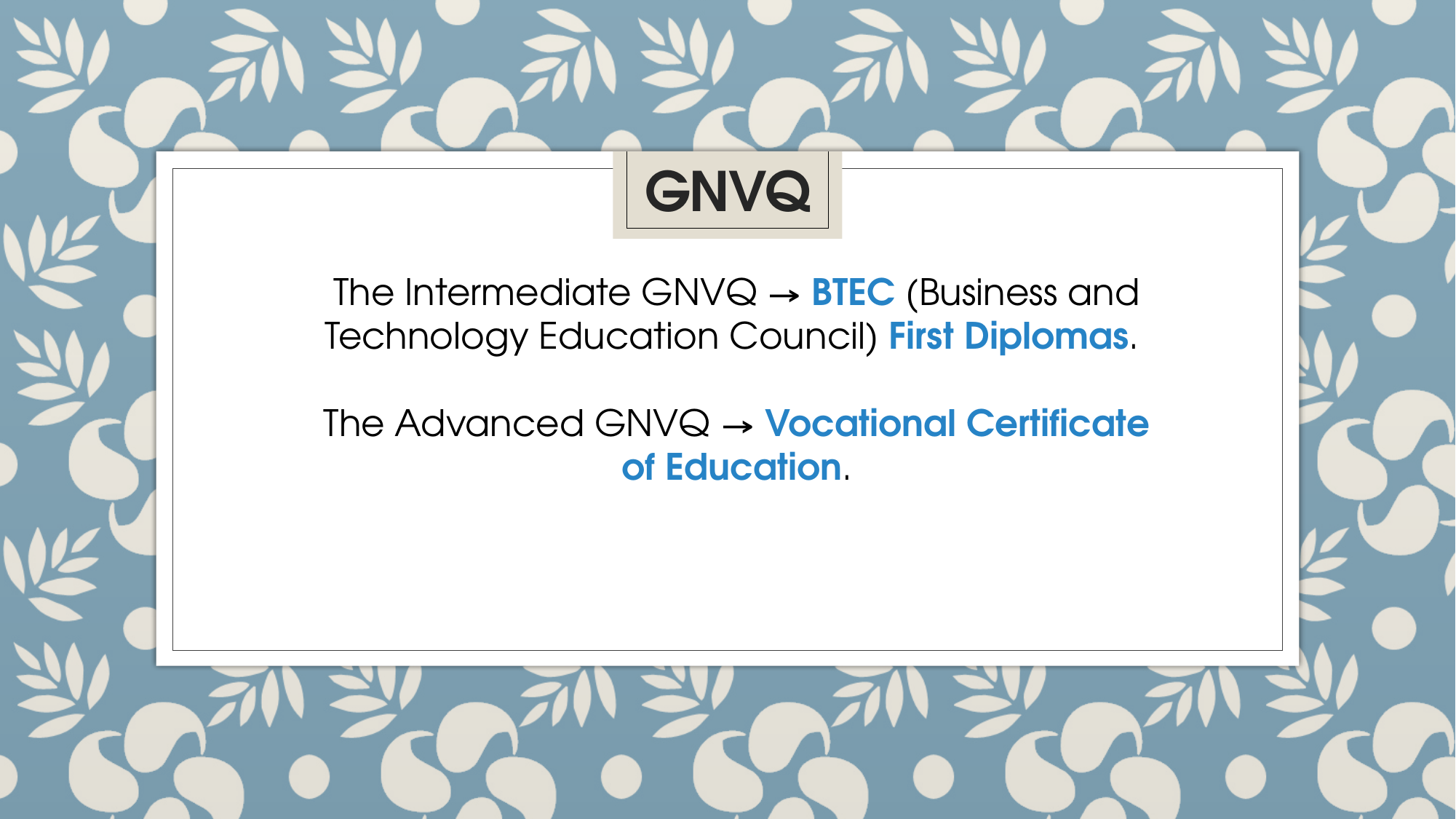

GNVQ
The Intermediate GNVQ → BTEC (Business and Technology Education Council) First Diplomas.

The Advanced GNVQ → Vocational Certificate of Education.